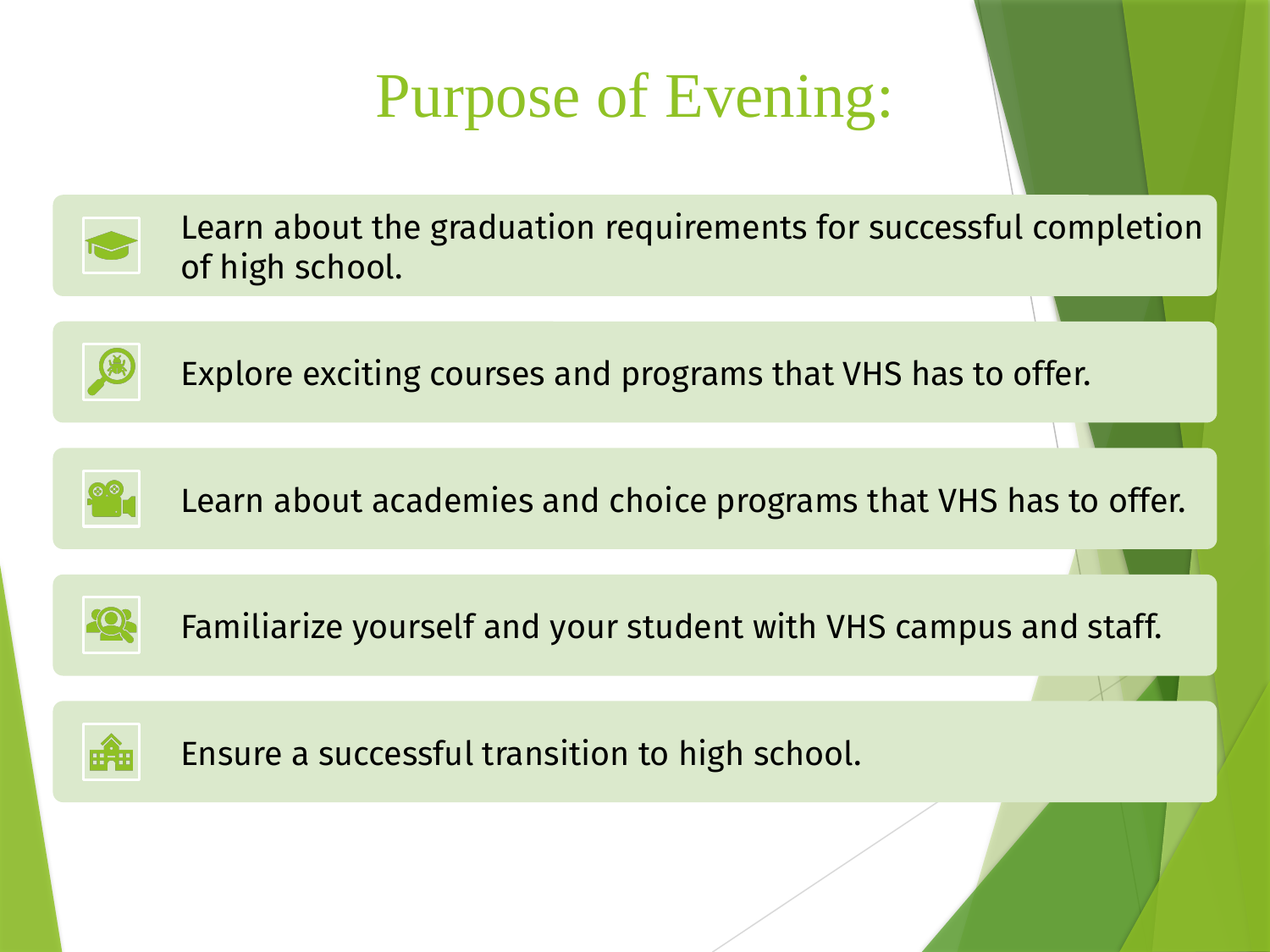

# Purpose of Evening:
Learn about the graduation requirements for successful completion of high school.
Explore exciting courses and programs that VHS has to offer.
Learn about academies and choice programs that VHS has to offer.
Familiarize yourself and your student with VHS campus and staff.
Ensure a successful transition to high school.